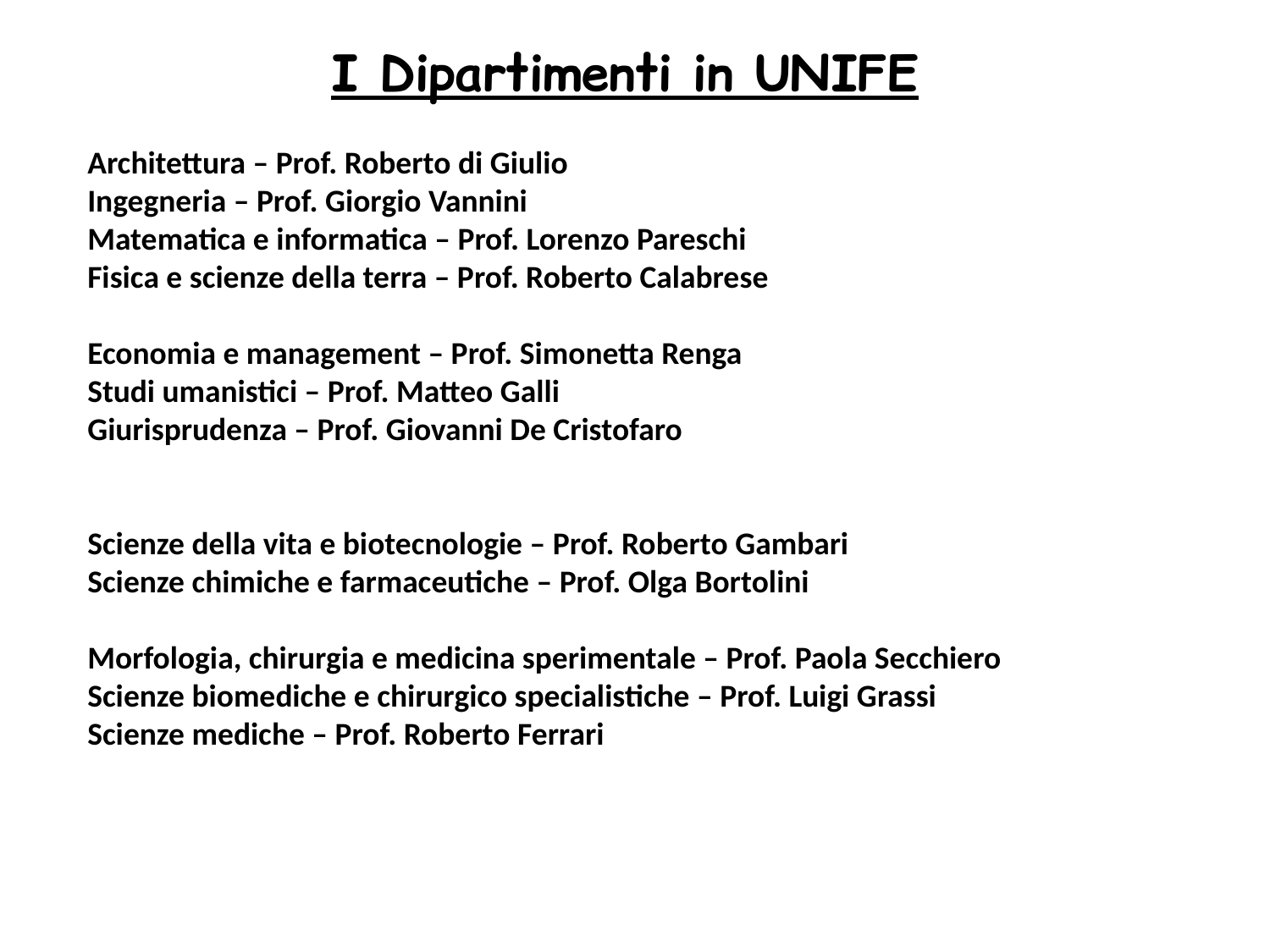

I Dipartimenti in UNIFE
Architettura – Prof. Roberto di Giulio
Ingegneria – Prof. Giorgio Vannini
Matematica e informatica – Prof. Lorenzo Pareschi
Fisica e scienze della terra – Prof. Roberto Calabrese

Economia e management – Prof. Simonetta Renga
Studi umanistici – Prof. Matteo Galli
Giurisprudenza – Prof. Giovanni De Cristofaro

Scienze della vita e biotecnologie – Prof. Roberto Gambari
Scienze chimiche e farmaceutiche – Prof. Olga Bortolini

Morfologia, chirurgia e medicina sperimentale – Prof. Paola Secchiero
Scienze biomediche e chirurgico specialistiche – Prof. Luigi Grassi
Scienze mediche – Prof. Roberto Ferrari